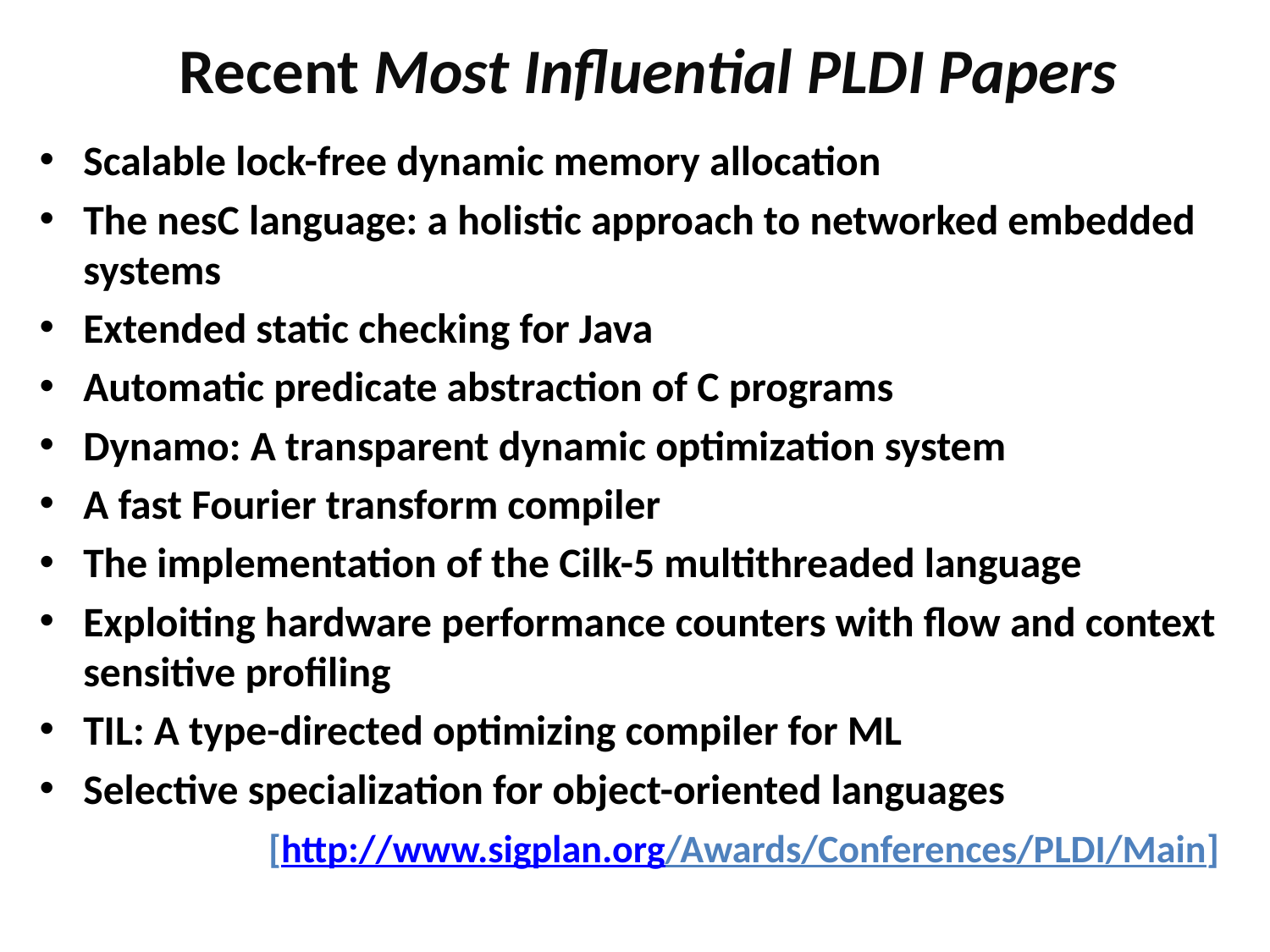

# Recent Most Influential PLDI Papers
Scalable lock-free dynamic memory allocation
The nesC language: a holistic approach to networked embedded systems
Extended static checking for Java
Automatic predicate abstraction of C programs
Dynamo: A transparent dynamic optimization system
A fast Fourier transform compiler
The implementation of the Cilk-5 multithreaded language
Exploiting hardware performance counters with flow and context sensitive profiling
TIL: A type-directed optimizing compiler for ML
Selective specialization for object-oriented languages
[http://www.sigplan.org/Awards/Conferences/PLDI/Main]